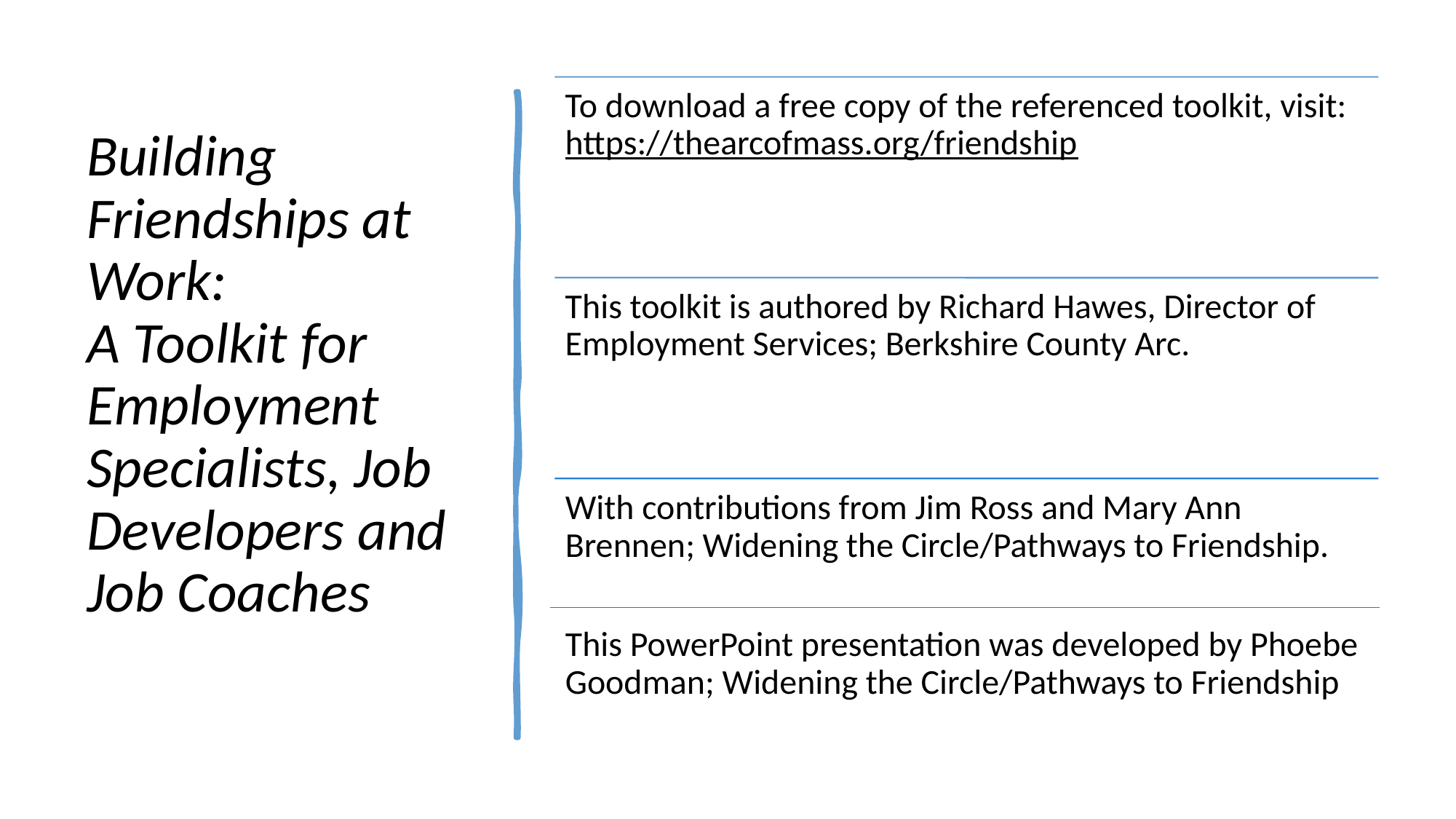

To download a free copy of the referenced toolkit, visit: https://thearcofmass.org/friendship
This toolkit is authored by Richard Hawes, Director of Employment Services; Berkshire County Arc.
With contributions from Jim Ross and Mary Ann Brennen; Widening the Circle/Pathways to Friendship.

This PowerPoint presentation was developed by Phoebe Goodman; Widening the Circle/Pathways to Friendship
# Building Friendships at Work: A Toolkit for Employment Specialists, Job Developers and Job Coaches